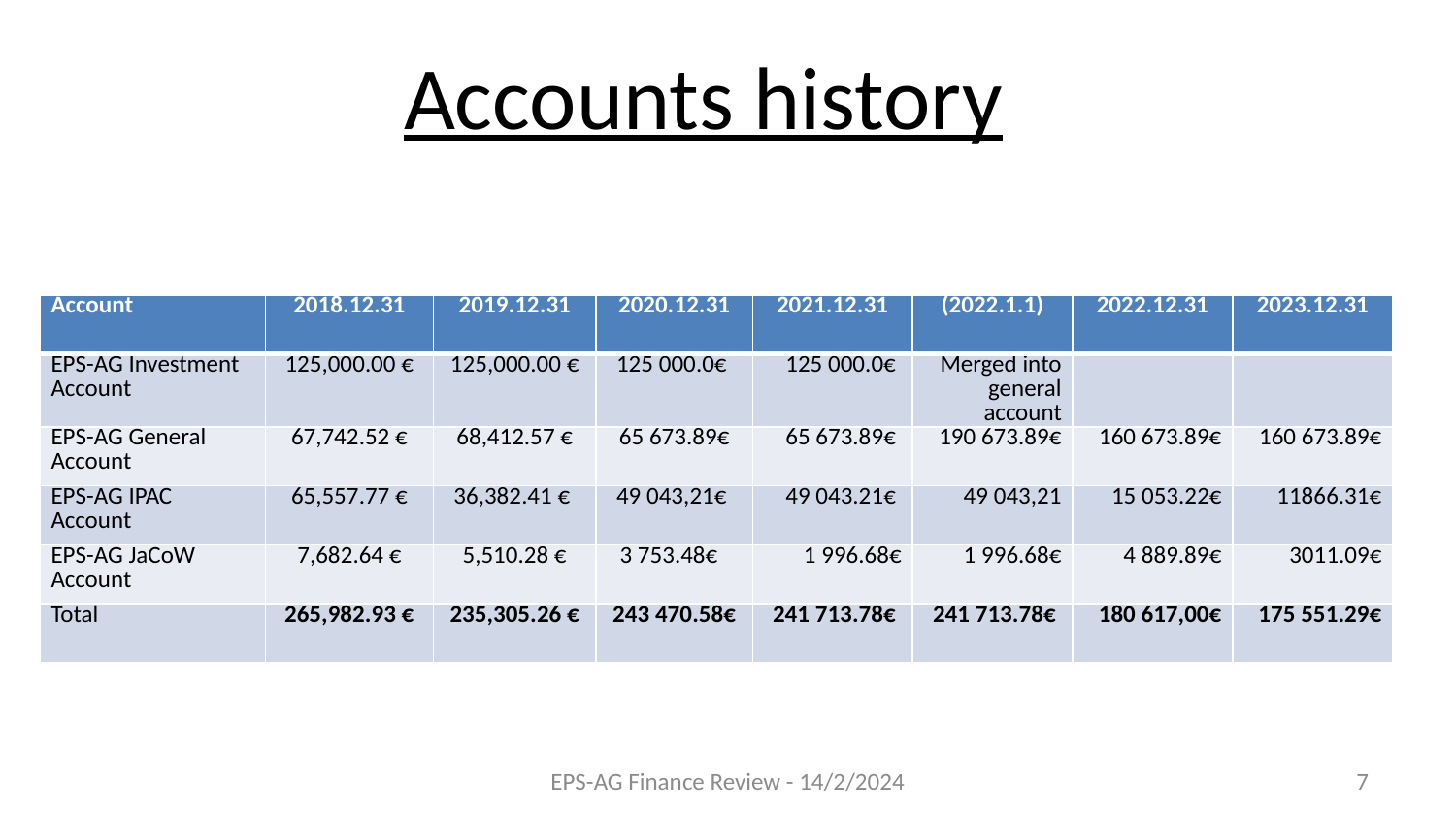

Accounts history
| Account | 2018.12.31 | 2019.12.31 | 2020.12.31 | 2021.12.31 | (2022.1.1) | 2022.12.31 | 2023.12.31 |
| --- | --- | --- | --- | --- | --- | --- | --- |
| EPS-AG Investment Account | 125,000.00 € | 125,000.00 € | 125 000.0€ | 125 000.0€ | Merged into general account |  |  |
| EPS-AG General Account | 67,742.52 € | 68,412.57 € | 65 673.89€ | 65 673.89€ | 190 673.89€ | 160 673.89€ | 160 673.89€ |
| EPS-AG IPAC Account | 65,557.77 € | 36,382.41 € | 49 043,21€ | 49 043.21€ | 49 043,21 | 15 053.22€ | 11866.31€ |
| EPS-AG JaCoW Account | 7,682.64 € | 5,510.28 € | 3 753.48€ | 1 996.68€ | 1 996.68€ | 4 889.89€ | 3011.09€ |
| Total | 265,982.93 € | 235,305.26 € | 243 470.58€ | 241 713.78€ | 241 713.78€ | 180 617,00€ | 175 551.29€ |
EPS-AG Finance Review - 14/2/2024
7